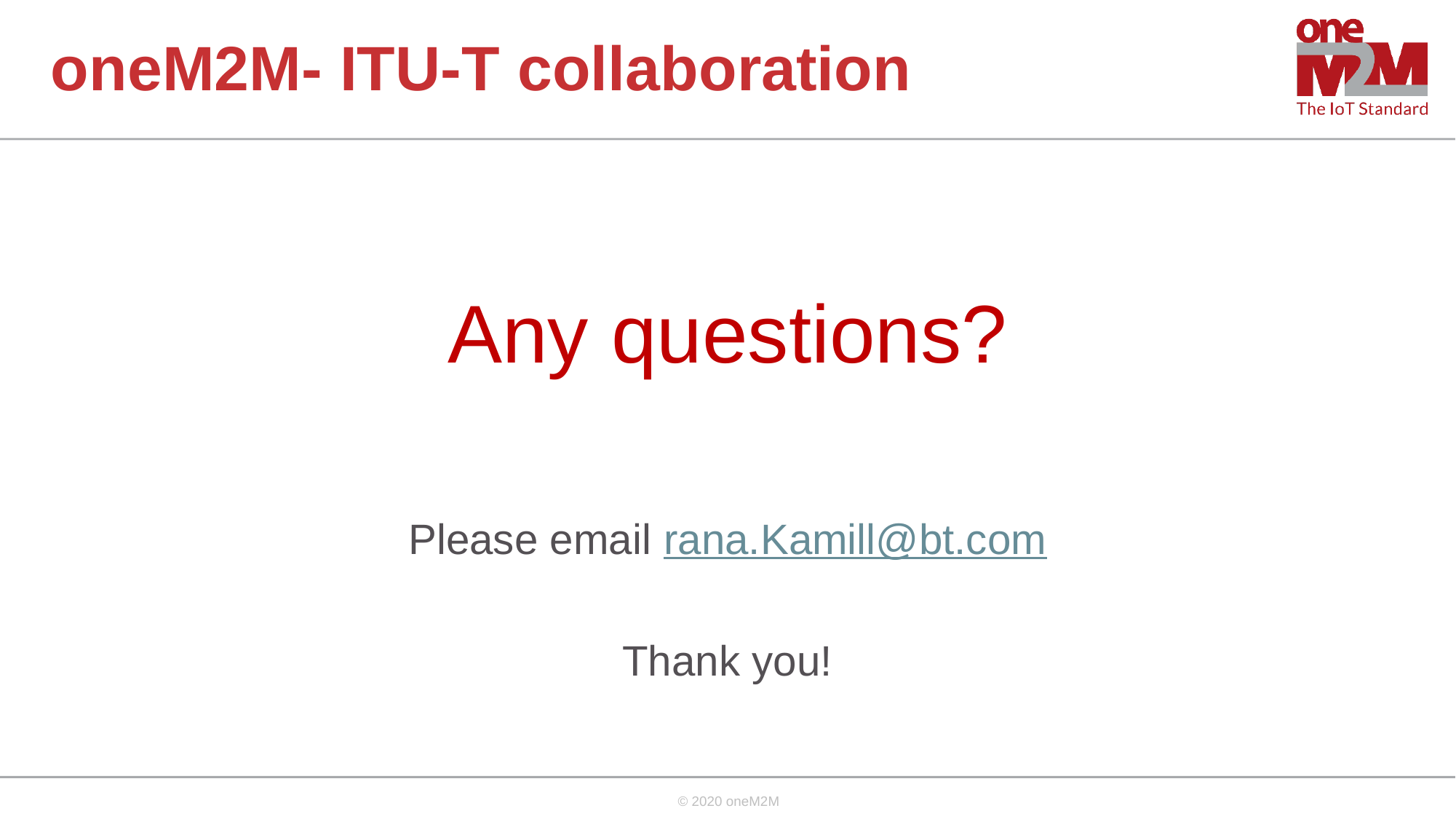

# oneM2M- ITU-T collaboration

Any questions?

Please email rana.Kamill@bt.com

Thank you!